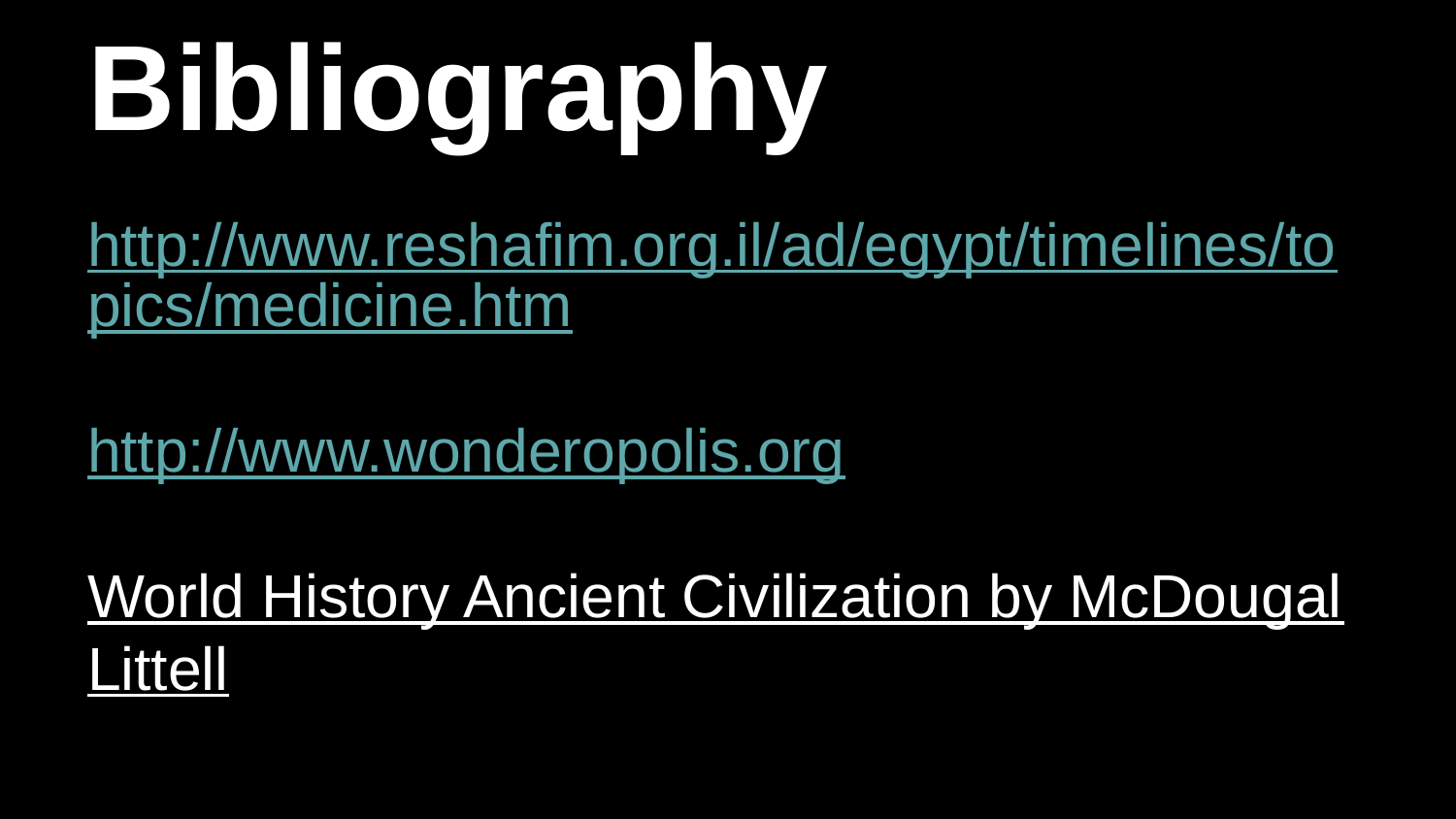

# Bibliography
http://www.reshafim.org.il/ad/egypt/timelines/topics/medicine.htm

http://www.wonderopolis.org

World History Ancient Civilization by McDougal Littell